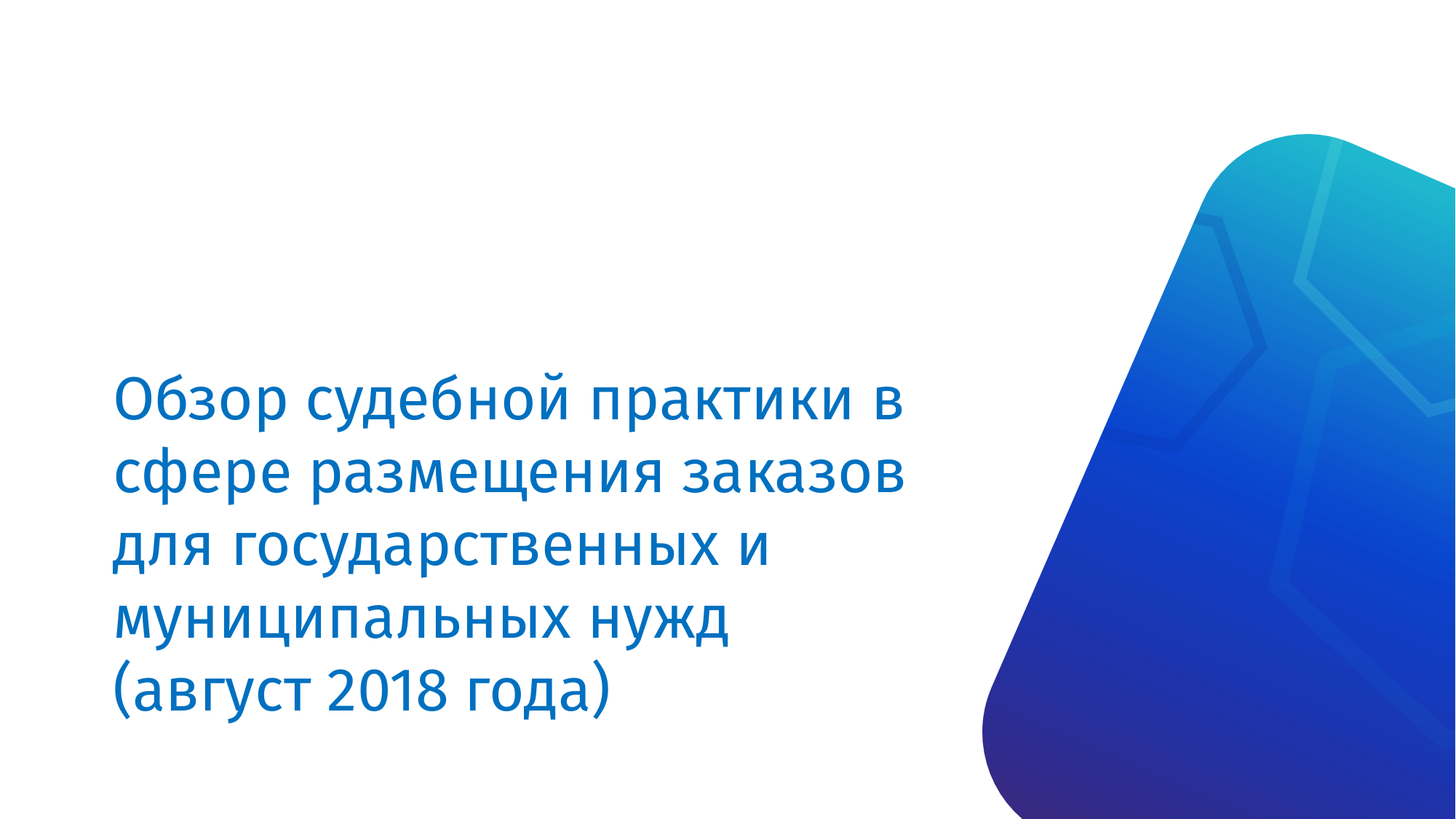

Обзор судебной практики в сфере размещения заказов для государственных и муниципальных нужд (август 2018 года)